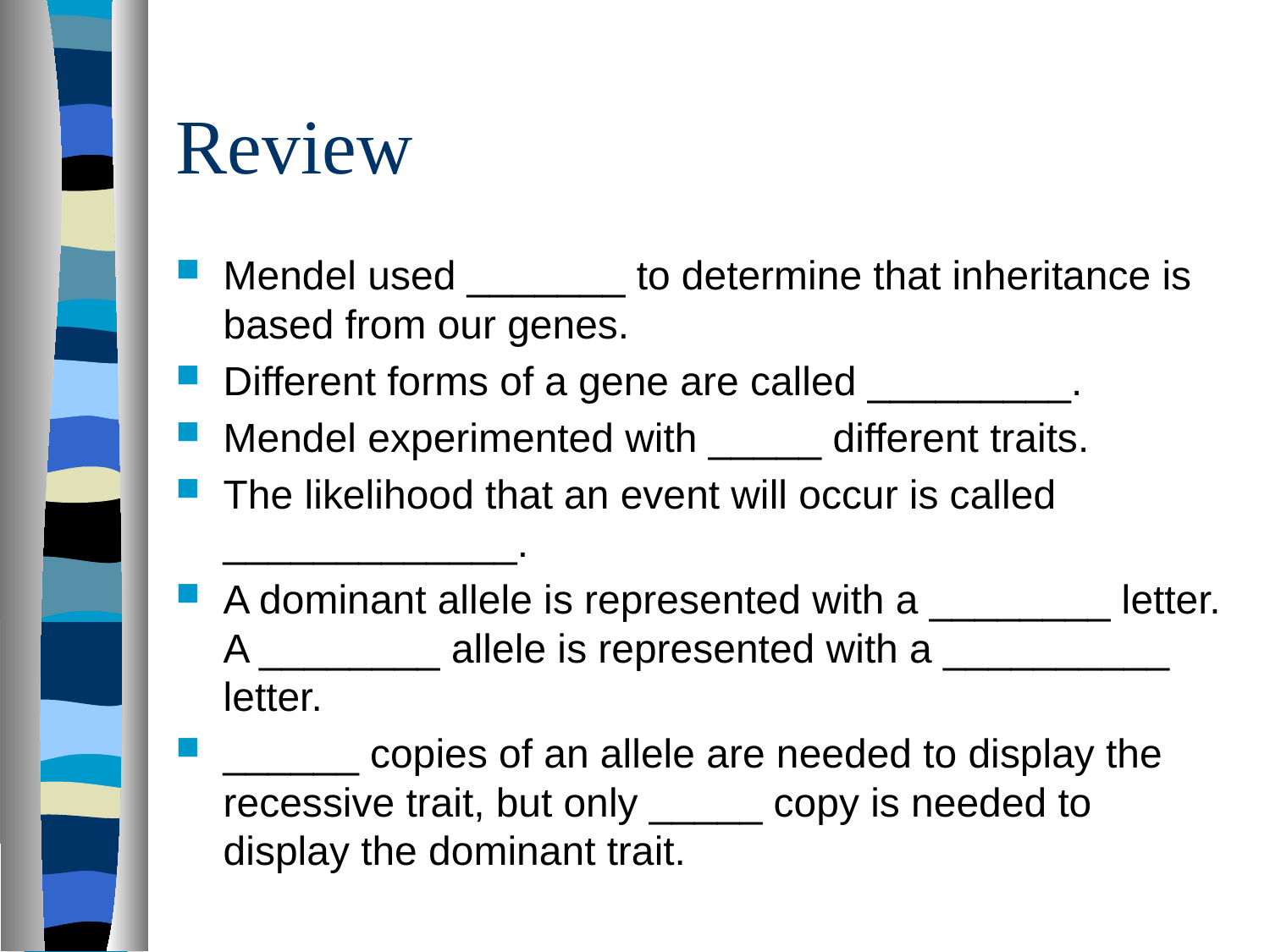

# Review
Mendel used _______ to determine that inheritance is based from our genes.
Different forms of a gene are called _________.
Mendel experimented with _____ different traits.
The likelihood that an event will occur is called _____________.
A dominant allele is represented with a ________ letter. A ________ allele is represented with a __________ letter.
______ copies of an allele are needed to display the recessive trait, but only _____ copy is needed to display the dominant trait.